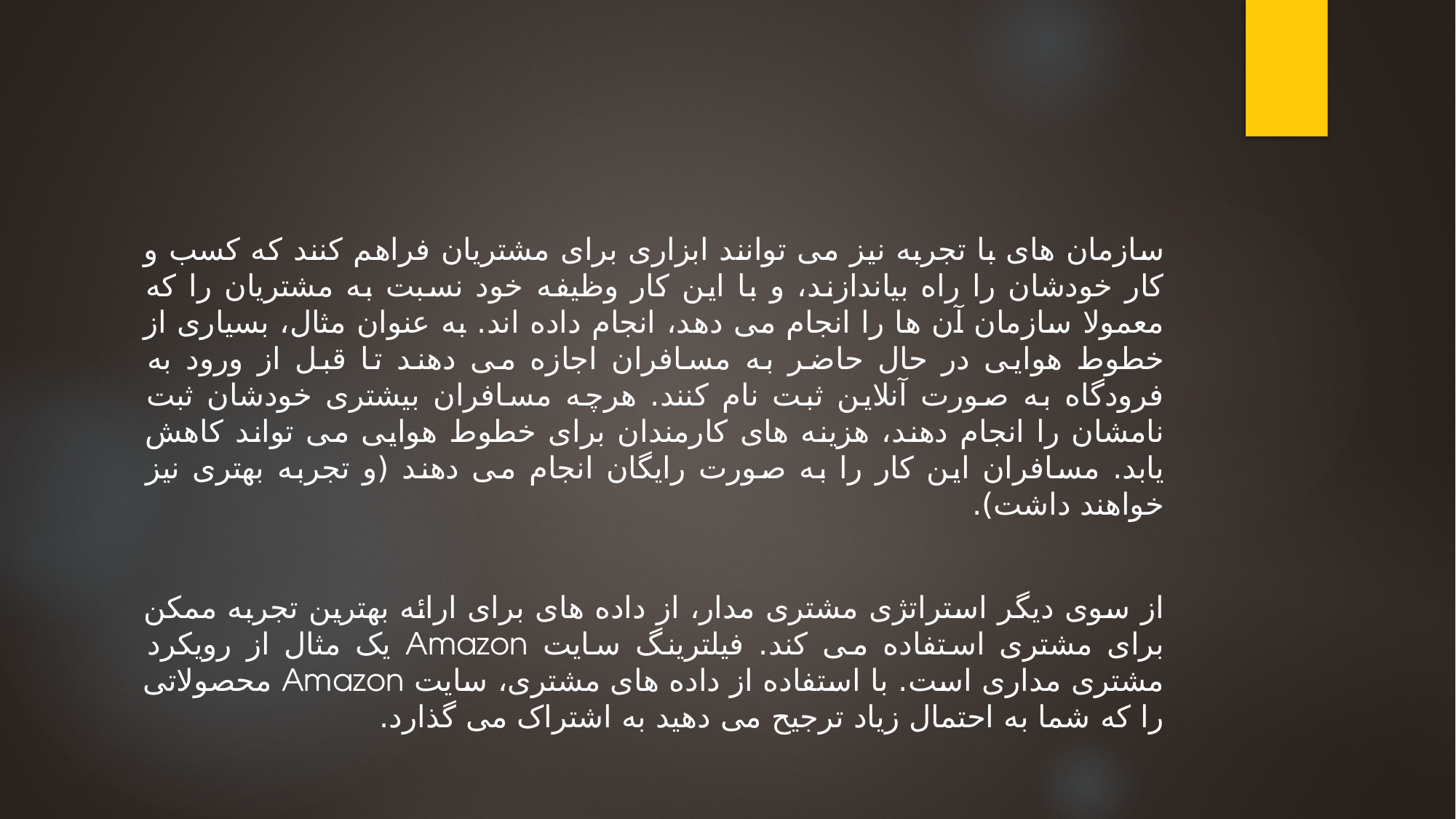

سازمان های با تجربه نیز می توانند ابزاری برای مشتریان فراهم کنند که کسب و کار خودشان را راه بیاندازند، و با این کار وظیفه خود نسبت به مشتریان را که معمولا سازمان آن ها را انجام می دهد، انجام داده اند. به عنوان مثال، بسیاری از خطوط هوایی در حال حاضر به مسافران اجازه می دهند تا قبل از ورود به فرودگاه به صورت آنلاین ثبت نام کنند. هرچه مسافران بیشتری خودشان ثبت نامشان را انجام دهند، هزینه های کارمندان برای خطوط هوایی می تواند کاهش یابد. مسافران این کار را به صورت رایگان انجام می دهند (و تجربه بهتری نیز خواهند داشت).

از سوی دیگر استراتژی مشتری مدار، از داده های برای ارائه بهترین تجربه ممکن برای مشتری استفاده می کند. فیلترینگ سایت Amazon یک مثال از رویکرد مشتری مداری است. با استفاده از داده های مشتری، سایت Amazon محصولاتی را که شما به احتمال زیاد ترجیح می دهید به اشتراک می گذارد.